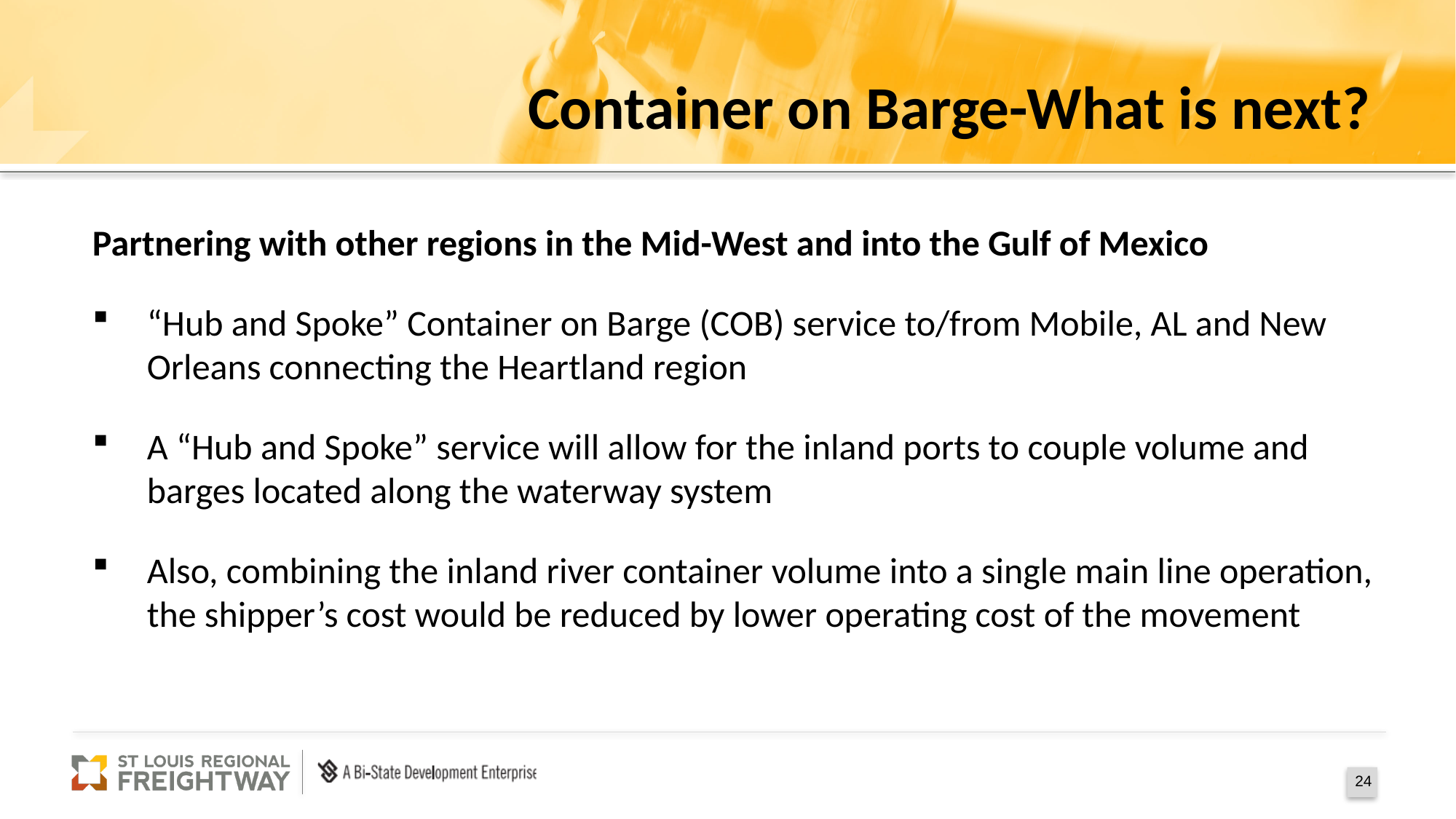

Container on Barge-What is next?

Partnering with other regions in the Mid-West and into the Gulf of Mexico

“Hub and Spoke” Container on Barge (COB) service to/from Mobile, AL and New Orleans connecting the Heartland region

A “Hub and Spoke” service will allow for the inland ports to couple volume and barges located along the waterway system

Also, combining the inland river container volume into a single main line operation, the shipper’s cost would be reduced by lower operating cost of the movement